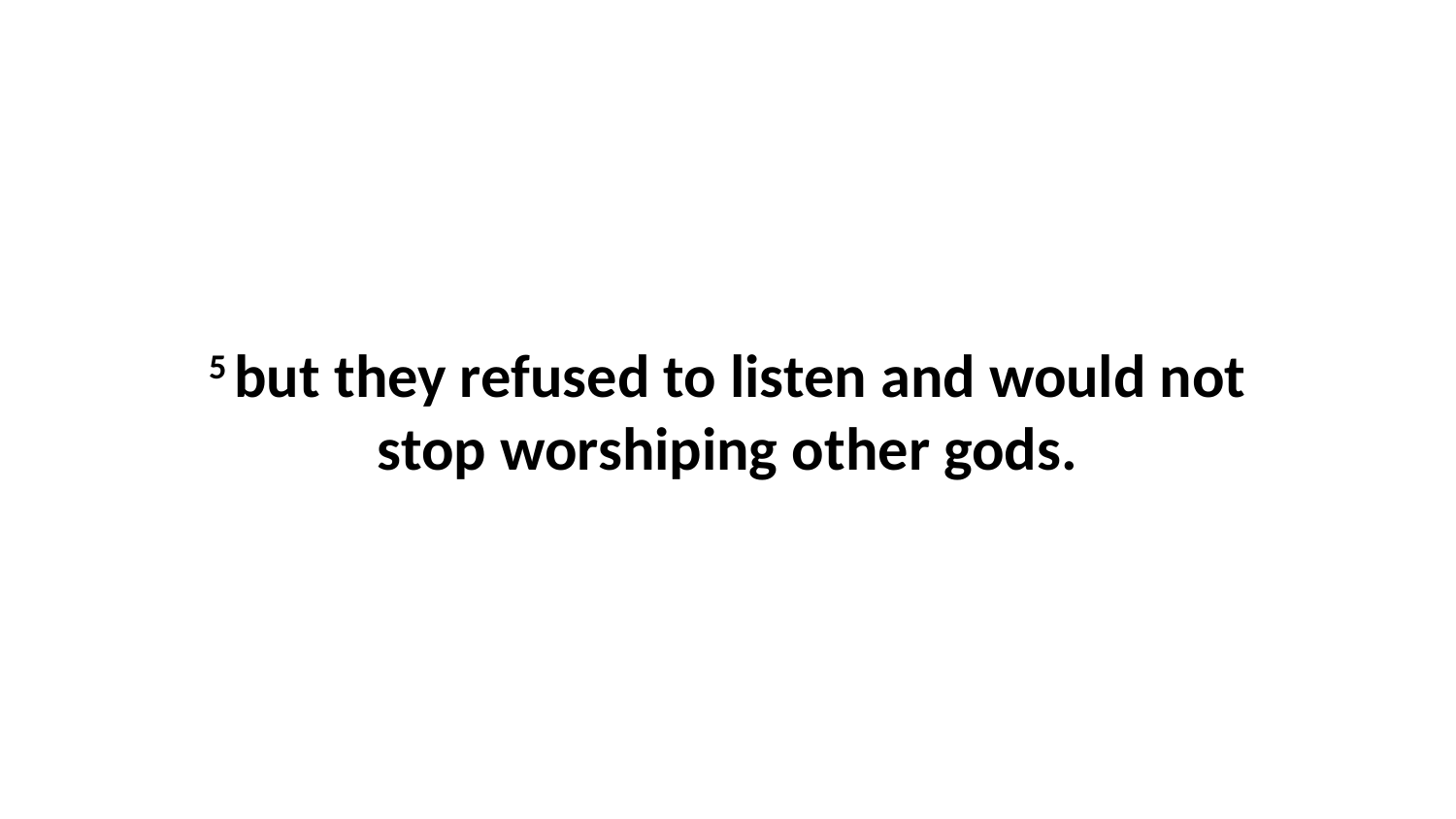

5 but they refused to listen and would not stop worshiping other gods.